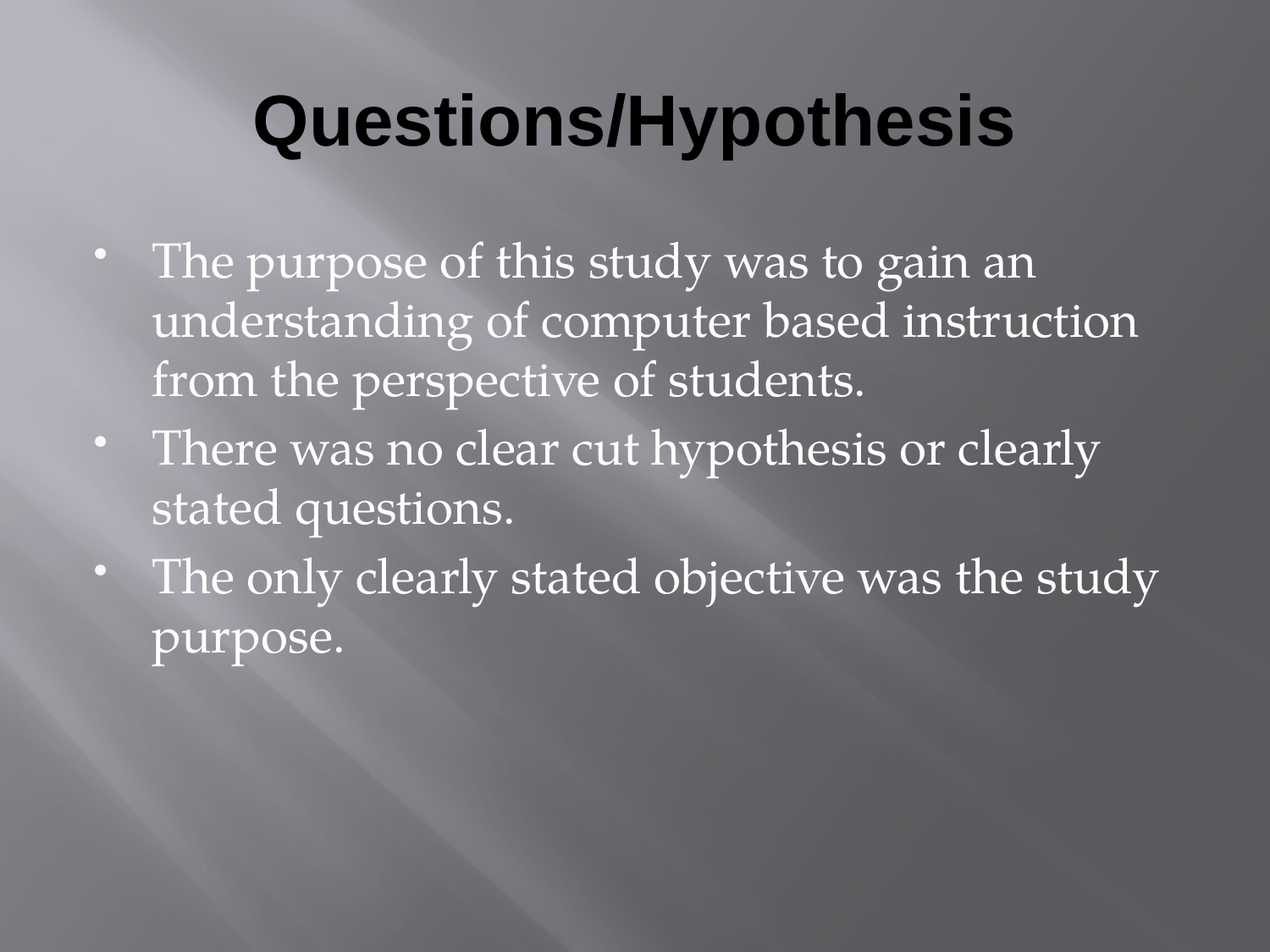

# Questions/Hypothesis
The purpose of this study was to gain an understanding of computer based instruction from the perspective of students.
There was no clear cut hypothesis or clearly stated questions.
The only clearly stated objective was the study purpose.